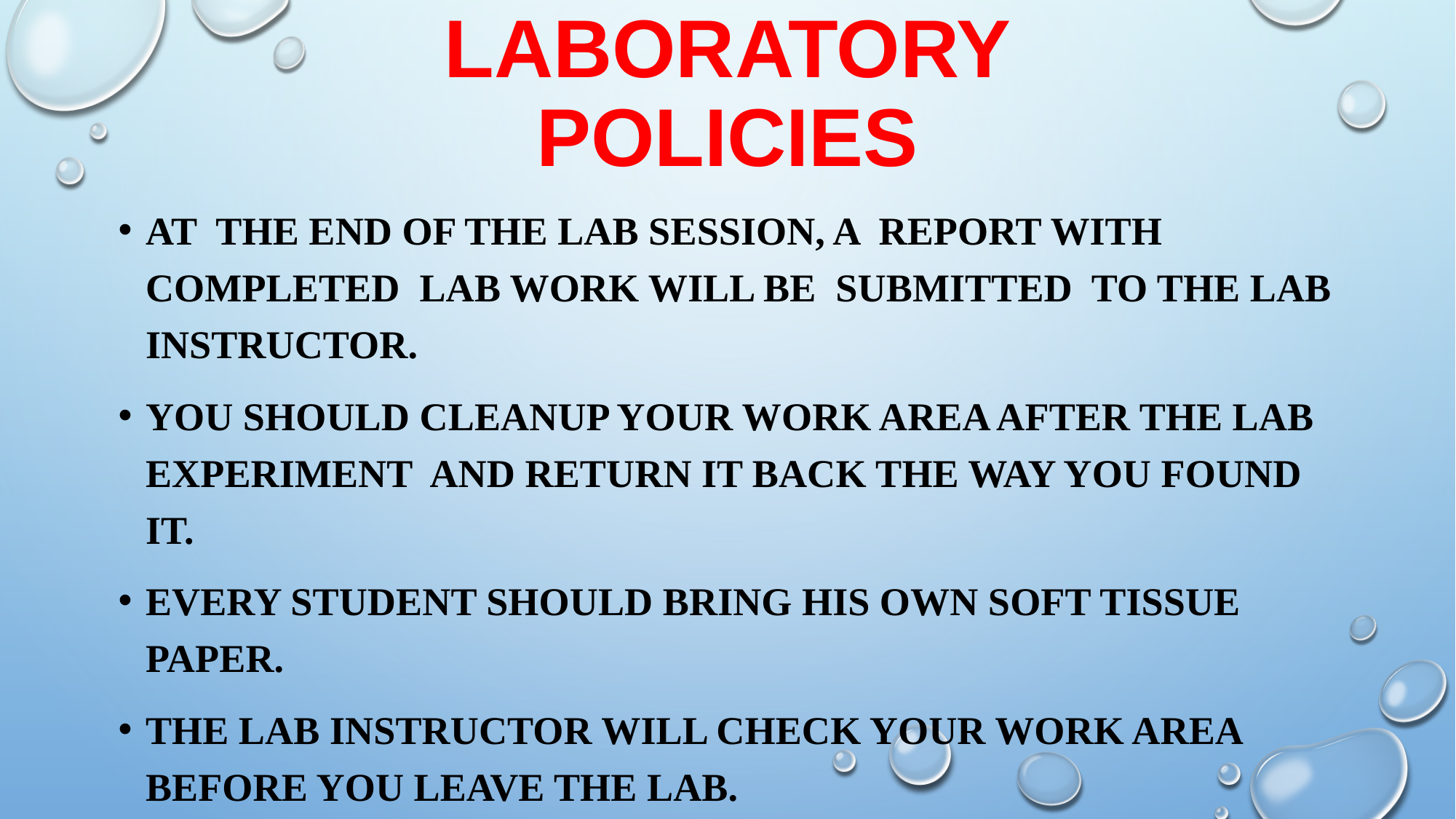

# Laboratory Policies
At  the end of the lab session, a  report with completed  lab work will be  submitted  to the lab instructor.
You should cleanup your work area after the lab experiment  and return it back the way you found it.
Every student should bring his own soft tissue paper.
The lab instructor will check your work area before you leave the lab.